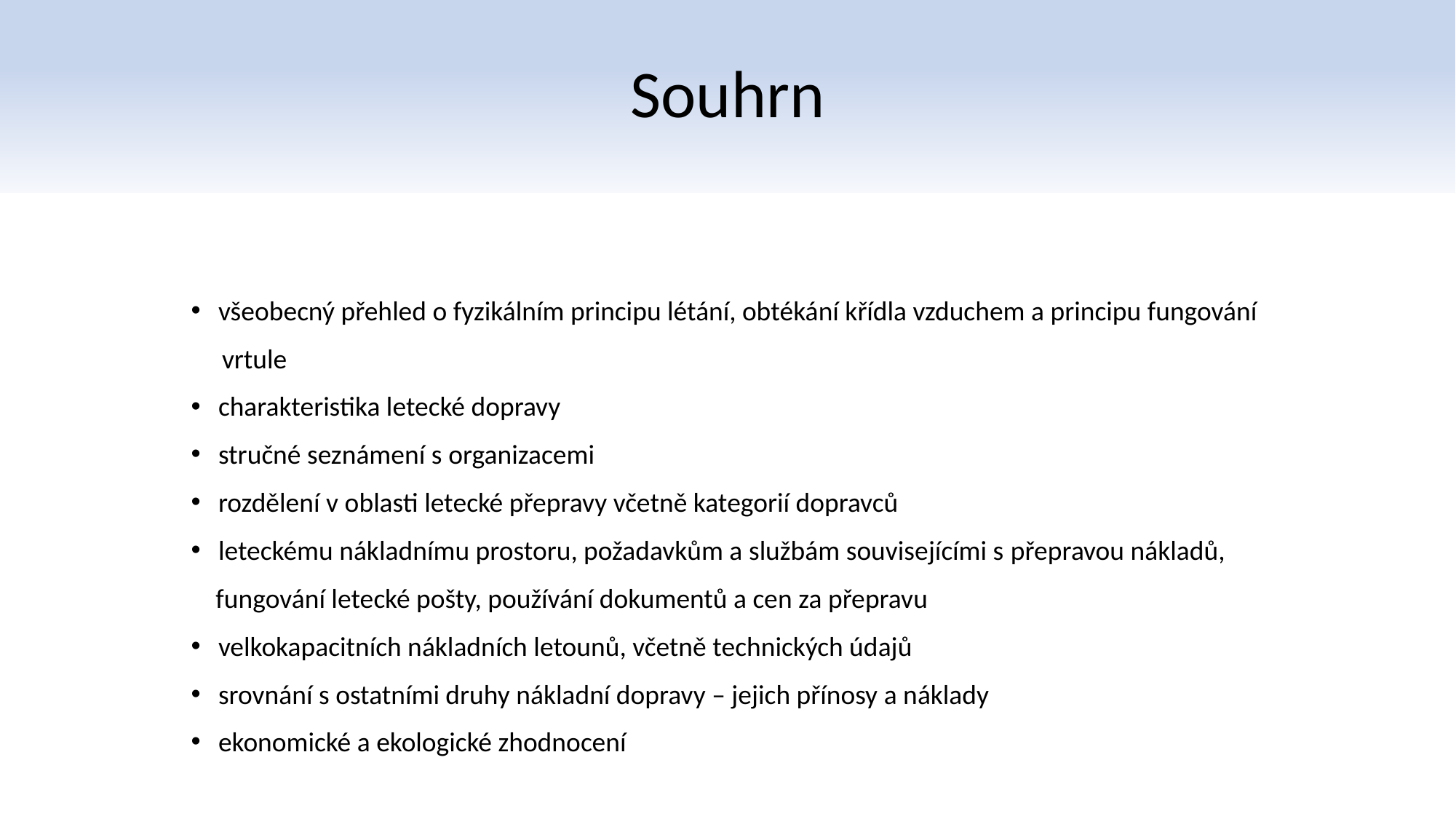

# Souhrn

všeobecný přehled o fyzikálním principu létání, obtékání křídla vzduchem a principu fungování
     vrtule
charakteristika letecké dopravy
stručné seznámení s organizacemi
rozdělení v oblasti letecké přepravy včetně kategorií dopravců
leteckému nákladnímu prostoru, požadavkům a službám souvisejícími s přepravou nákladů,
    fungování letecké pošty, používání dokumentů a cen za přepravu
velkokapacitních nákladních letounů, včetně technických údajů
srovnání s ostatními druhy nákladní dopravy – jejich přínosy a náklady
ekonomické a ekologické zhodnocení